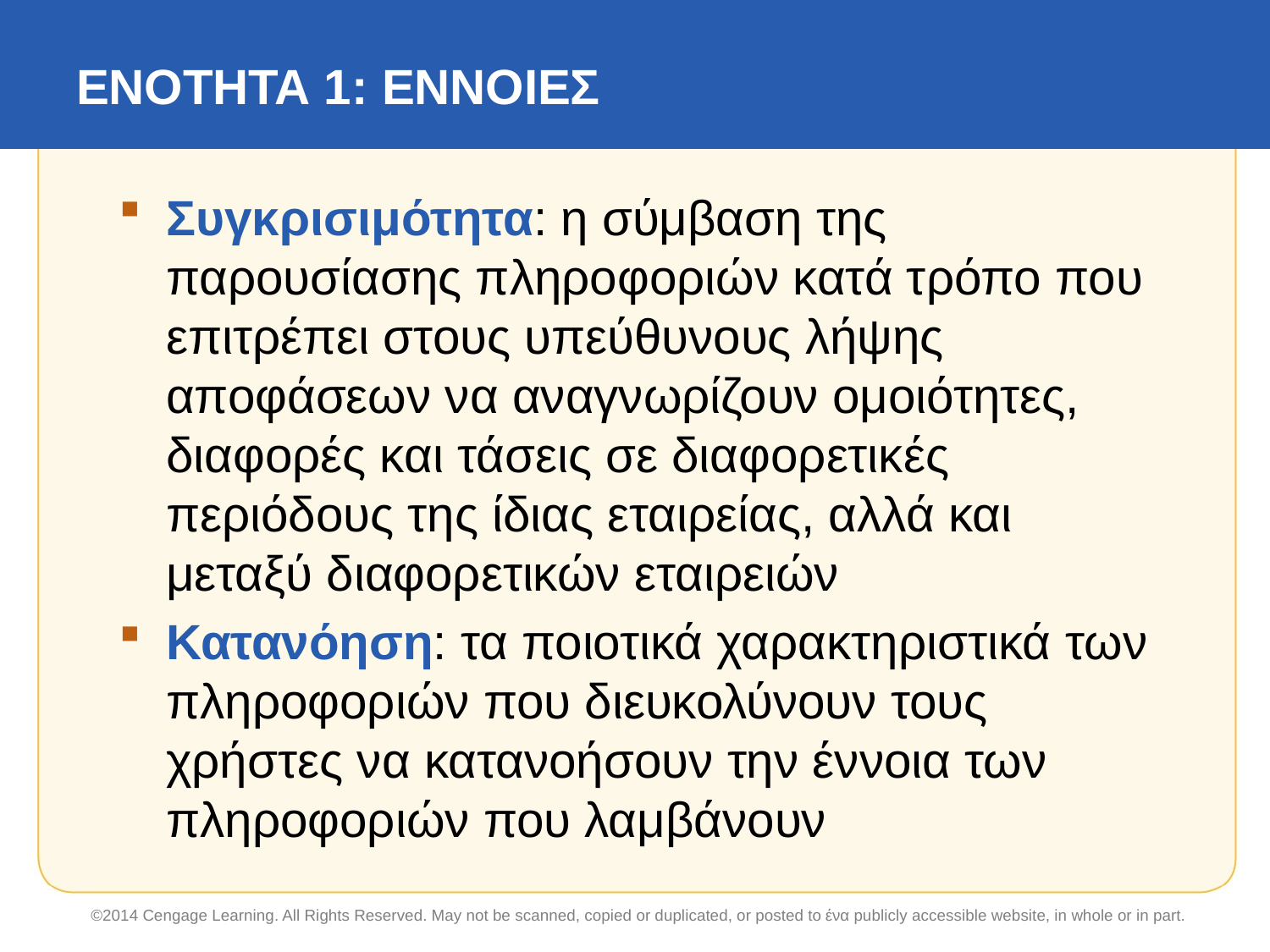

# ΕΝΟΤΗΤΑ 1: ΕΝΝΟΙΕΣ
Συγκρισιμότητα: η σύμβαση της παρουσίασης πληροφοριών κατά τρόπο που επιτρέπει στους υπεύθυνους λήψης αποφάσεων να αναγνωρίζουν ομοιότητες, διαφορές και τάσεις σε διαφορετικές περιόδους της ίδιας εταιρείας, αλλά και μεταξύ διαφορετικών εταιρειών
Κατανόηση: τα ποιοτικά χαρακτηριστικά των πληροφοριών που διευκολύνουν τους χρήστες να κατανοήσουν την έννοια των πληροφοριών που λαμβάνουν

©2014 Cengage Learning. All Rights Reserved. May not be scanned, copied or duplicated, or posted to ένα publicly accessible website, in whole or in part.